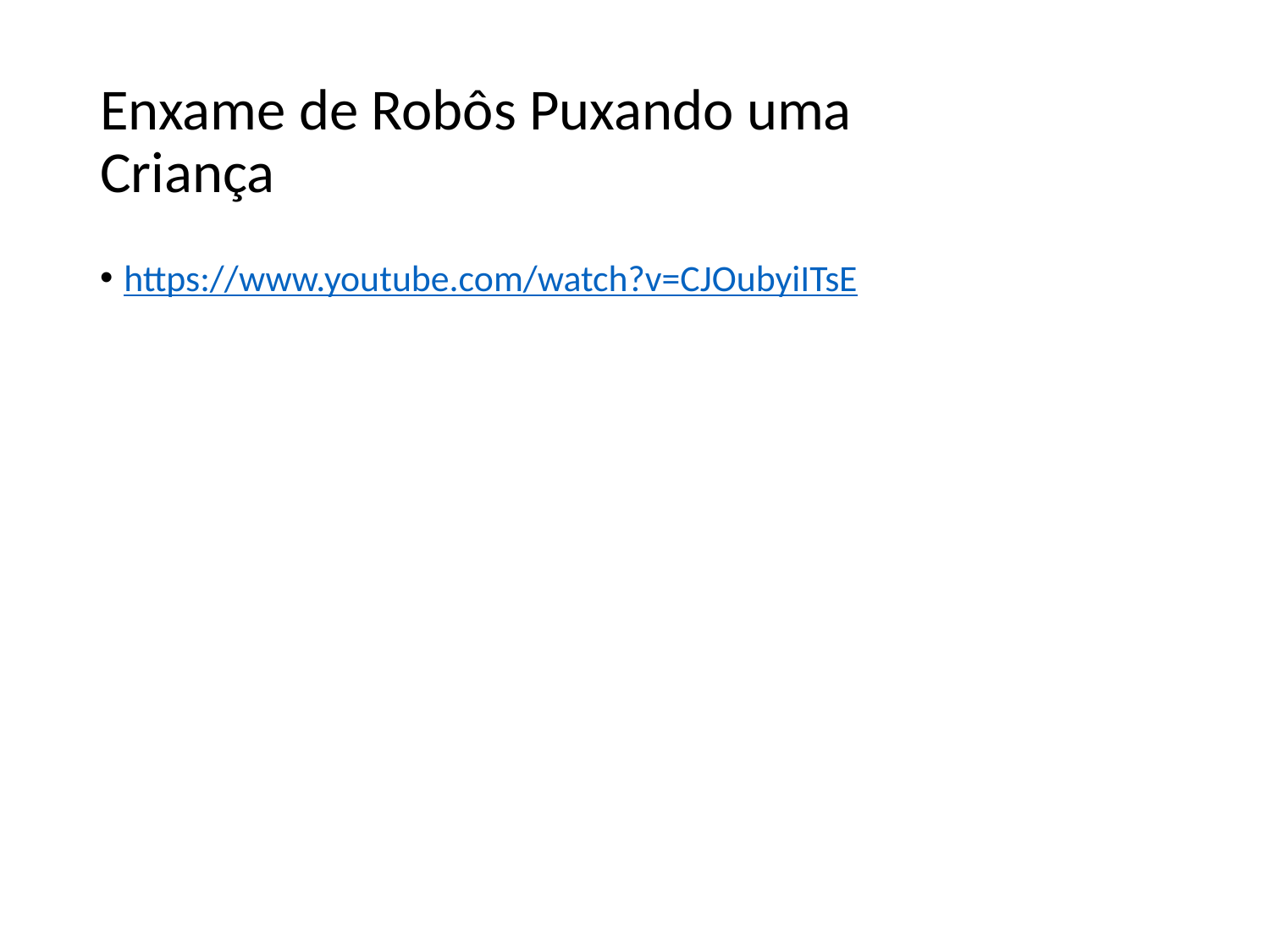

# Enxame de Robôs Puxando uma Criança
https://www.youtube.com/watch?v=CJOubyiITsE